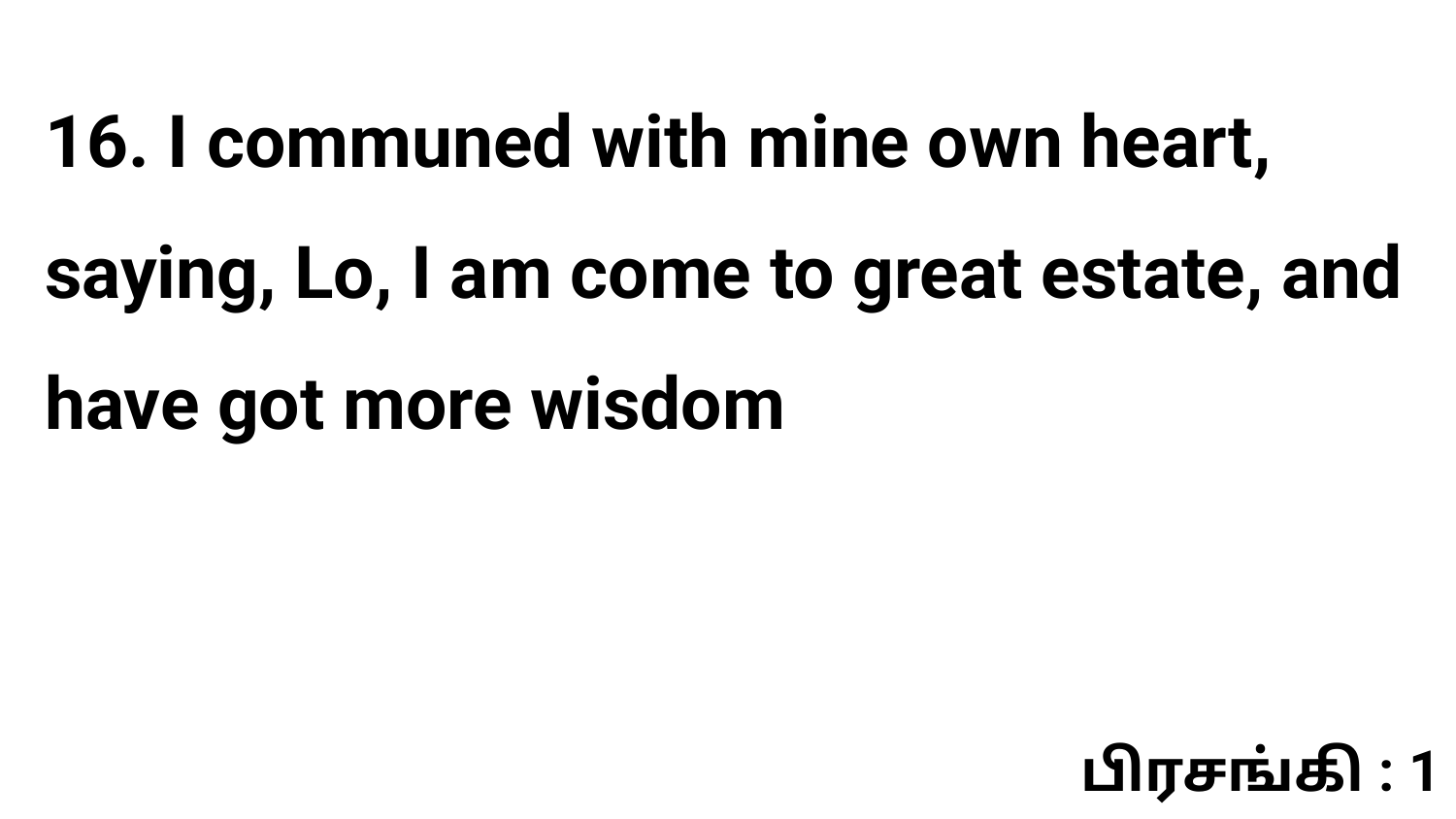

16. I communed with mine own heart, saying, Lo, I am come to great estate, and have got more wisdom
பிரசங்கி : 1